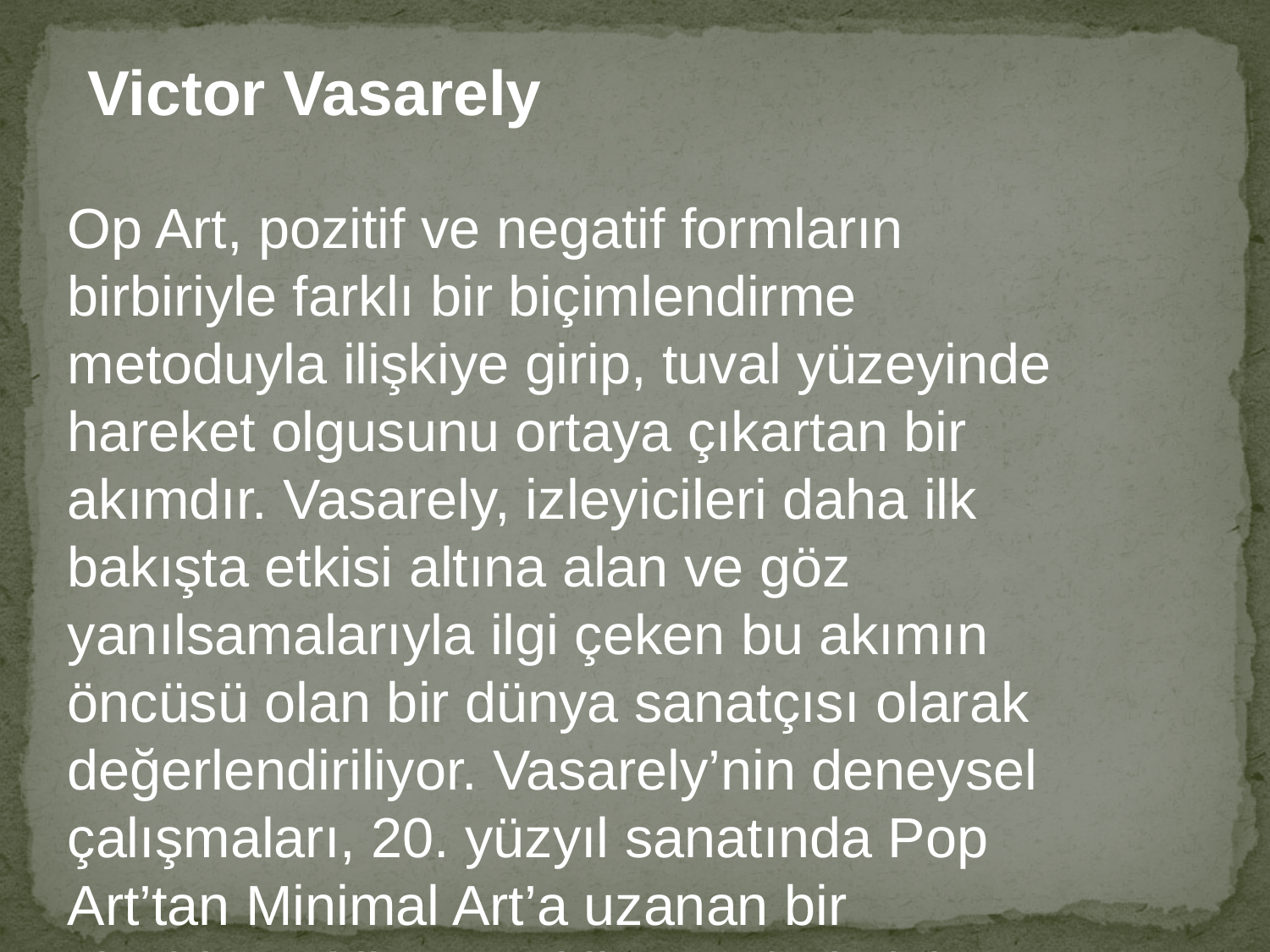

Victor Vasarely

Op Art, pozitif ve negatif formların birbiriyle farklı bir biçimlendirme metoduyla ilişkiye girip, tuval yüzeyinde hareket olgusunu ortaya çıkartan bir akımdır. Vasarely, izleyicileri daha ilk bakışta etkisi altına alan ve göz yanılsamalarıyla ilgi çeken bu akımın öncüsü olan bir dünya sanatçısı olarak değerlendiriliyor. Vasarely’nin deneysel çalışmaları, 20. yüzyıl sanatında Pop Art’tan Minimal Art’a uzanan bir çizgide ardıllarını etkileyen derin izler bırakmıştır.